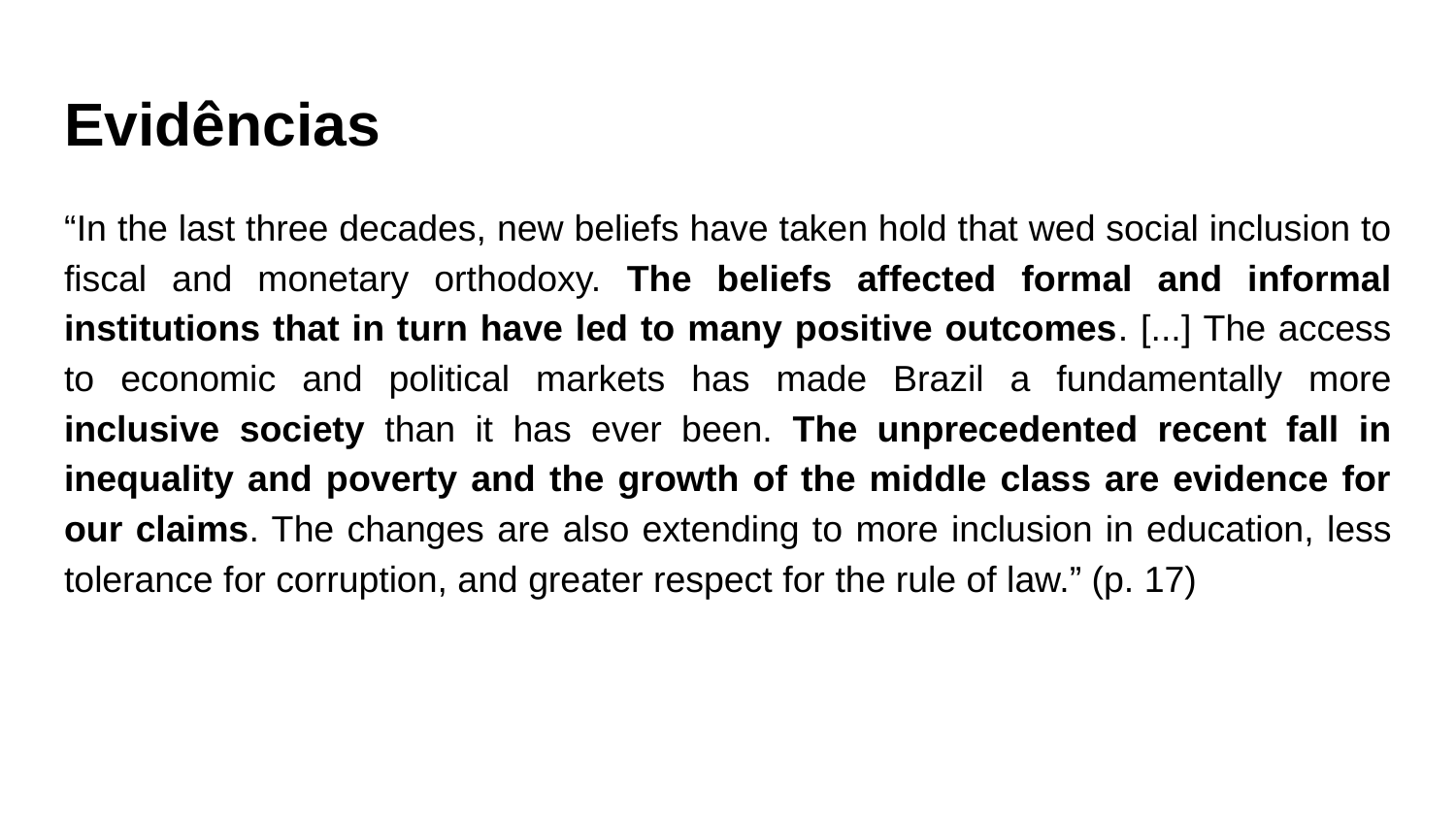

# Evidências

“In the last three decades, new beliefs have taken hold that wed social inclusion to fiscal and monetary orthodoxy. The beliefs affected formal and informal institutions that in turn have led to many positive outcomes. [...] The access to economic and political markets has made Brazil a fundamentally more inclusive society than it has ever been. The unprecedented recent fall in inequality and poverty and the growth of the middle class are evidence for our claims. The changes are also extending to more inclusion in education, less tolerance for corruption, and greater respect for the rule of law.” (p. 17)